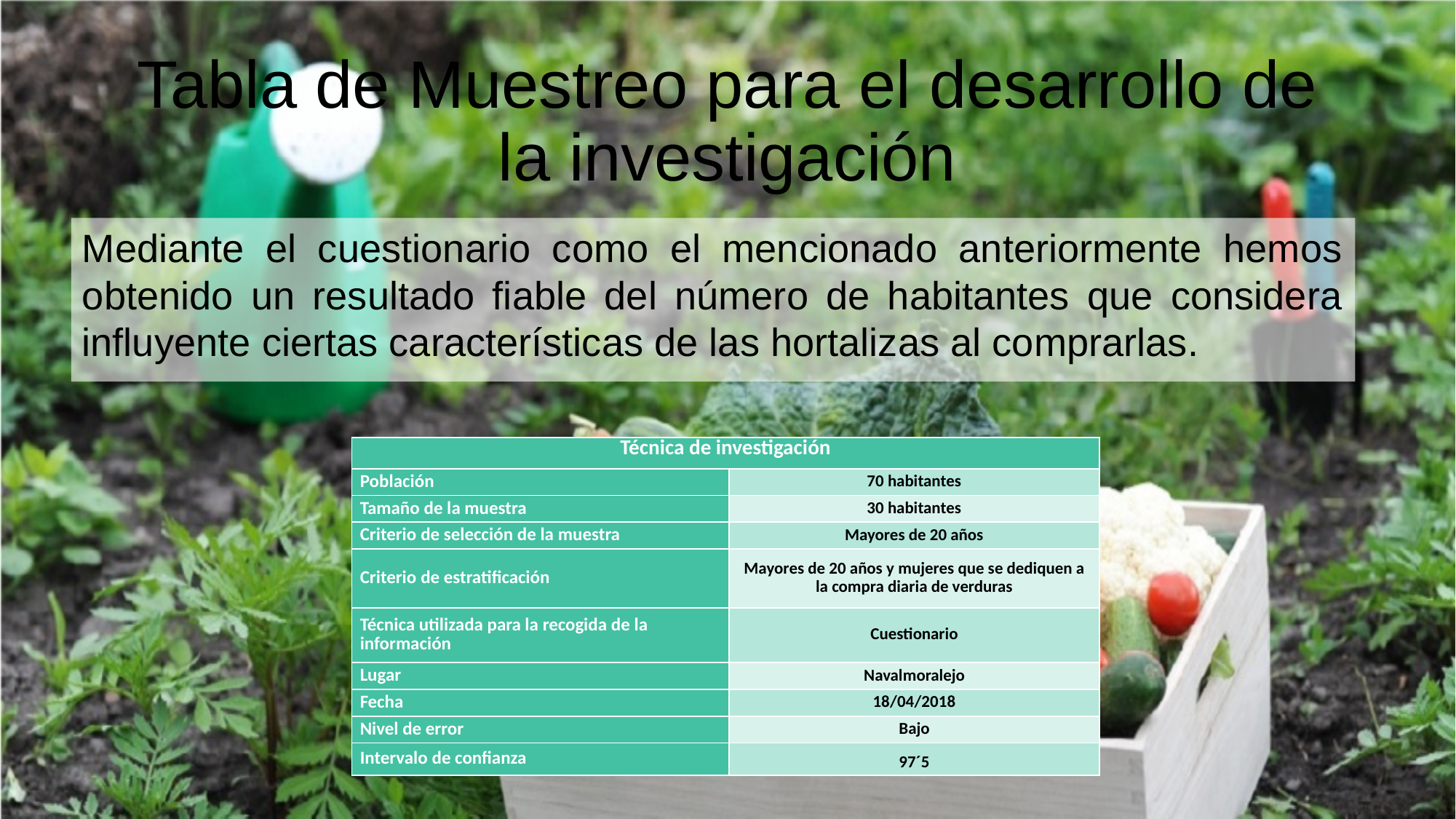

# Tabla de Muestreo para el desarrollo de la investigación
Mediante el cuestionario como el mencionado anteriormente hemos obtenido un resultado fiable del número de habitantes que considera influyente ciertas características de las hortalizas al comprarlas.

| Técnica de investigación |  |
| --- | --- |
| Población | 70 habitantes |
| Tamaño de la muestra | 30 habitantes |
| Criterio de selección de la muestra | Mayores de 20 años |
| Criterio de estratificación | Mayores de 20 años y mujeres que se dediquen a la compra diaria de verduras |
| Técnica utilizada para la recogida de la información | Cuestionario |
| Lugar | Navalmoralejo |
| Fecha | 18/04/2018 |
| Nivel de error | Bajo |
| Intervalo de confianza | 97´5 |